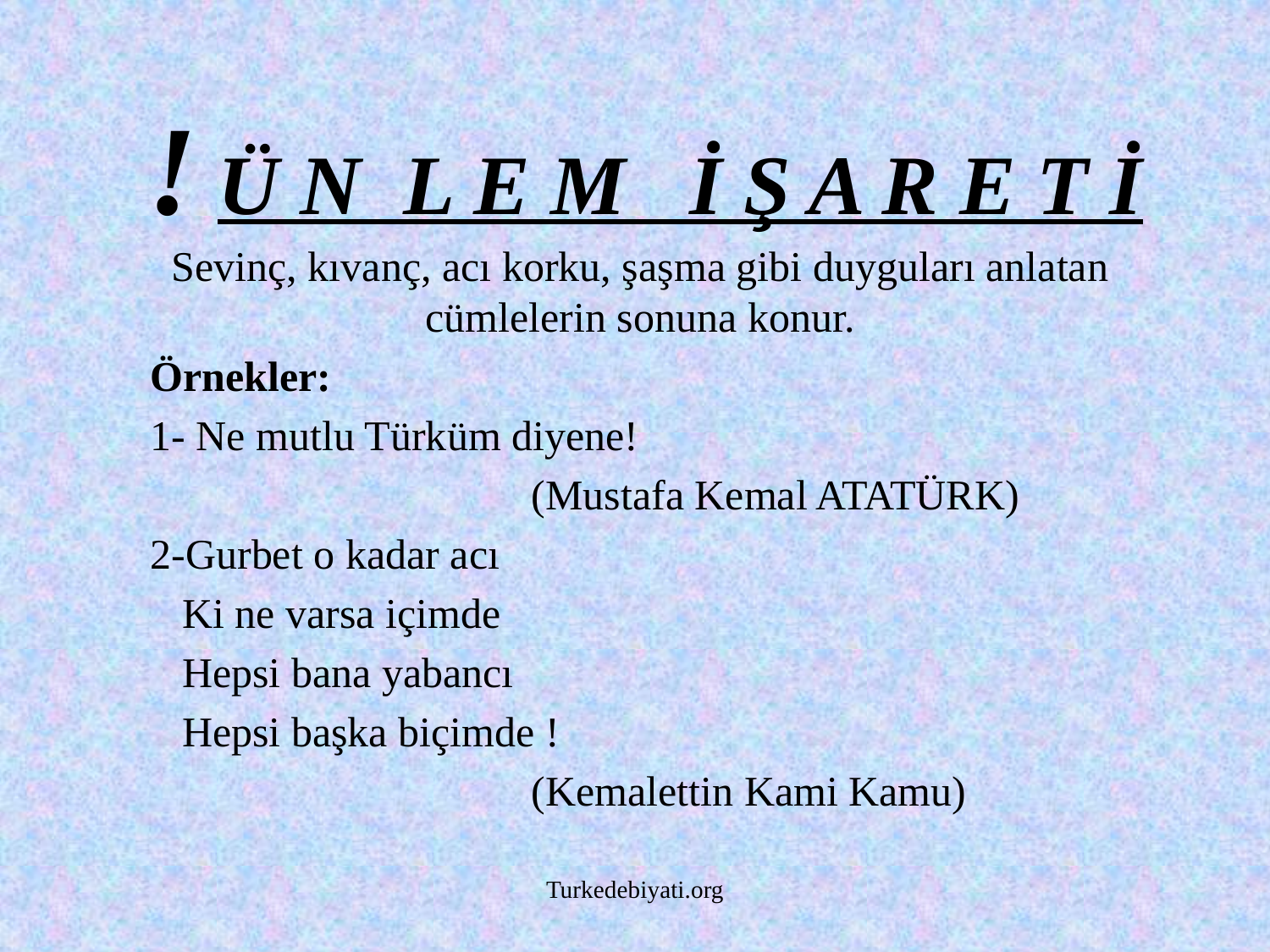

# ! Ü N  L E M   İ Ş A R E T İ
Sevinç, kıvanç, acı korku, şaşma gibi duyguları anlatan cümlelerin sonuna konur.
Örnekler:
1- Ne mutlu Türküm diyene!
			(Mustafa Kemal ATATÜRK)
2-Gurbet o kadar acı
   Ki ne varsa içimde
   Hepsi bana yabancı
   Hepsi başka biçimde !
  			(Kemalettin Kami Kamu)

Turkedebiyati.org